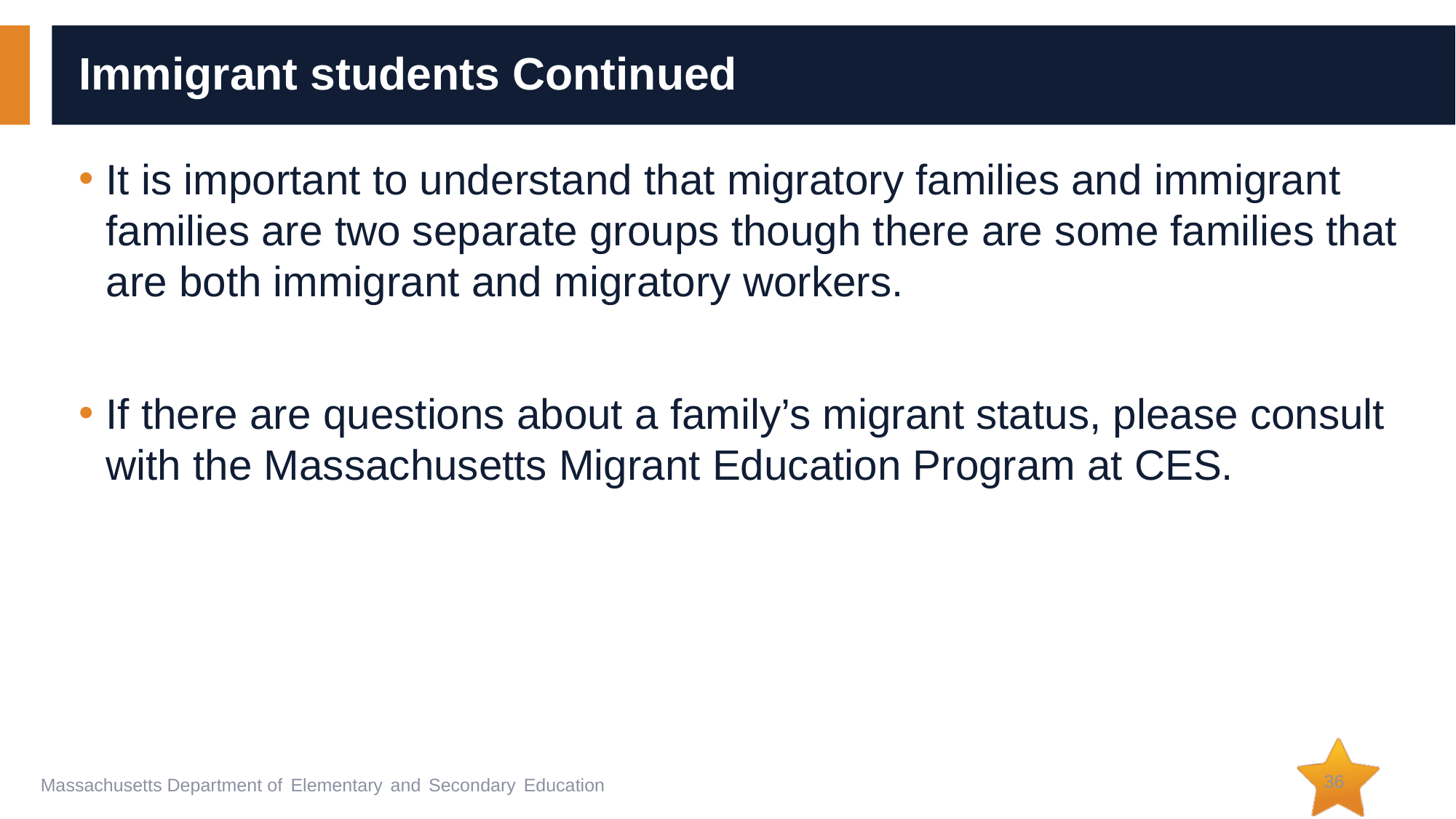

# Immigrant students Continued
It is important to understand that migratory families and immigrant families are two separate groups though there are some families that are both immigrant and migratory workers.

If there are questions about a family’s migrant status, please consult with the Massachusetts Migrant Education Program at CES.

36